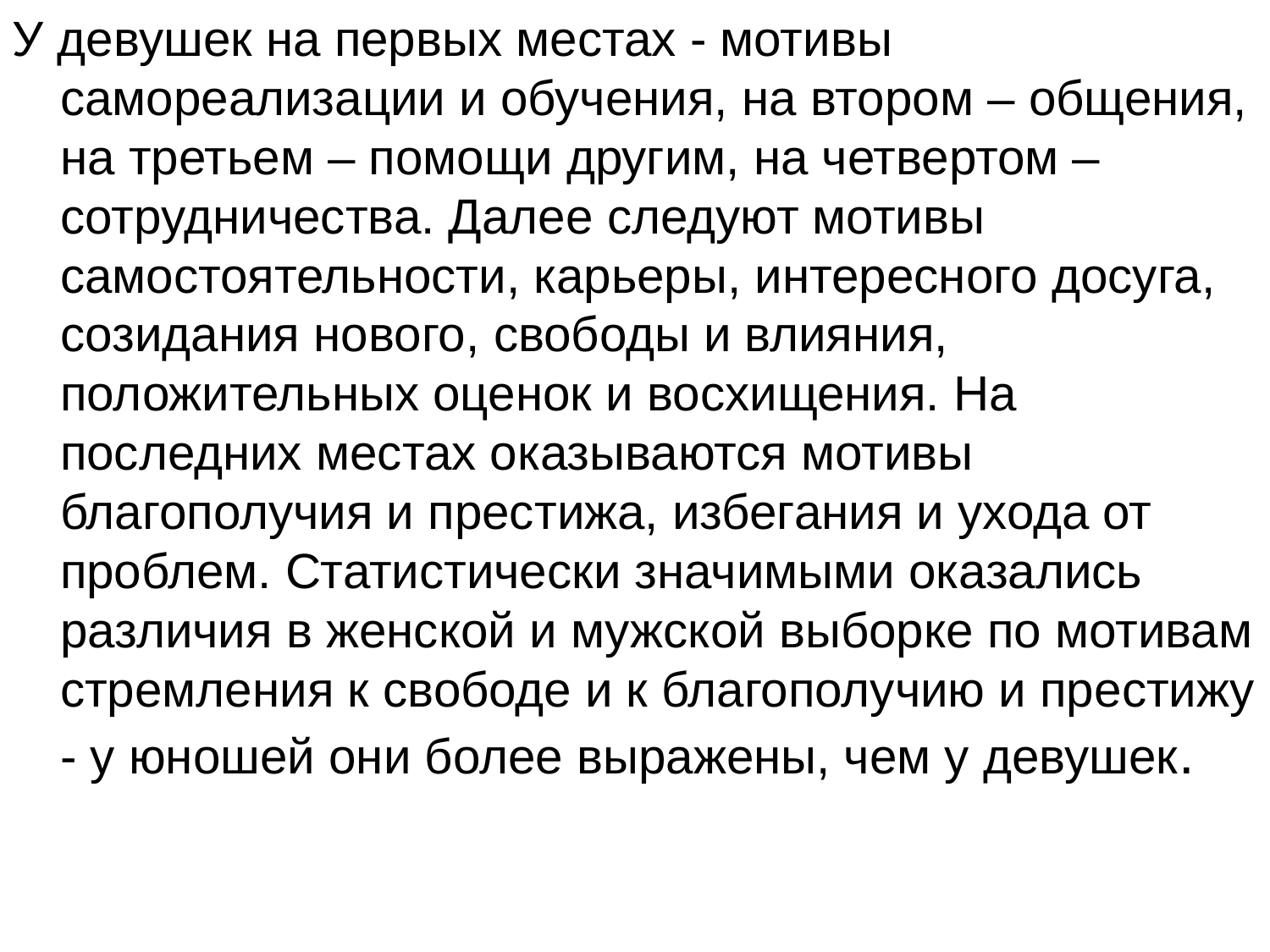

У девушек на первых местах - мотивы самореализации и обучения, на втором – общения, на третьем – помощи другим, на четвертом – сотрудничества. Далее следуют мотивы самостоятельности, карьеры, интересного досуга, созидания нового, свободы и влияния, положительных оценок и восхищения. На последних местах оказываются мотивы благополучия и престижа, избегания и ухода от проблем. Статистически значимыми оказались различия в женской и мужской выборке по мотивам стремления к свободе и к благополучию и престижу - у юношей они более выражены, чем у девушек.